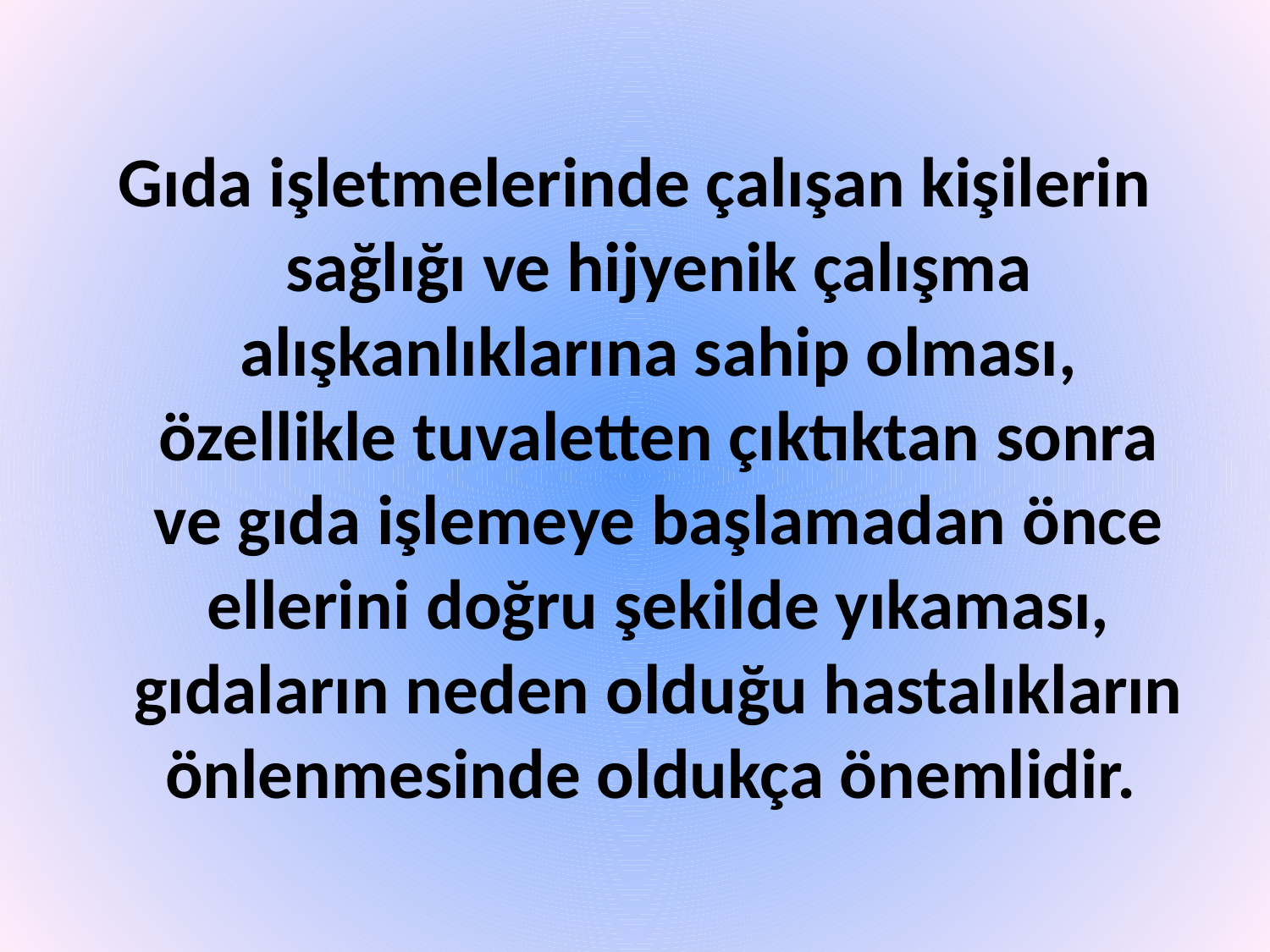

Gıda işletmelerinde çalışan kişilerin sağlığı ve hijyenik çalışma alışkanlıklarına sahip olması, özellikle tuvaletten çıktıktan sonra ve gıda işlemeye başlamadan önce ellerini doğru şekilde yıkaması, gıdaların neden olduğu hastalıkların önlenmesinde oldukça önemlidir.